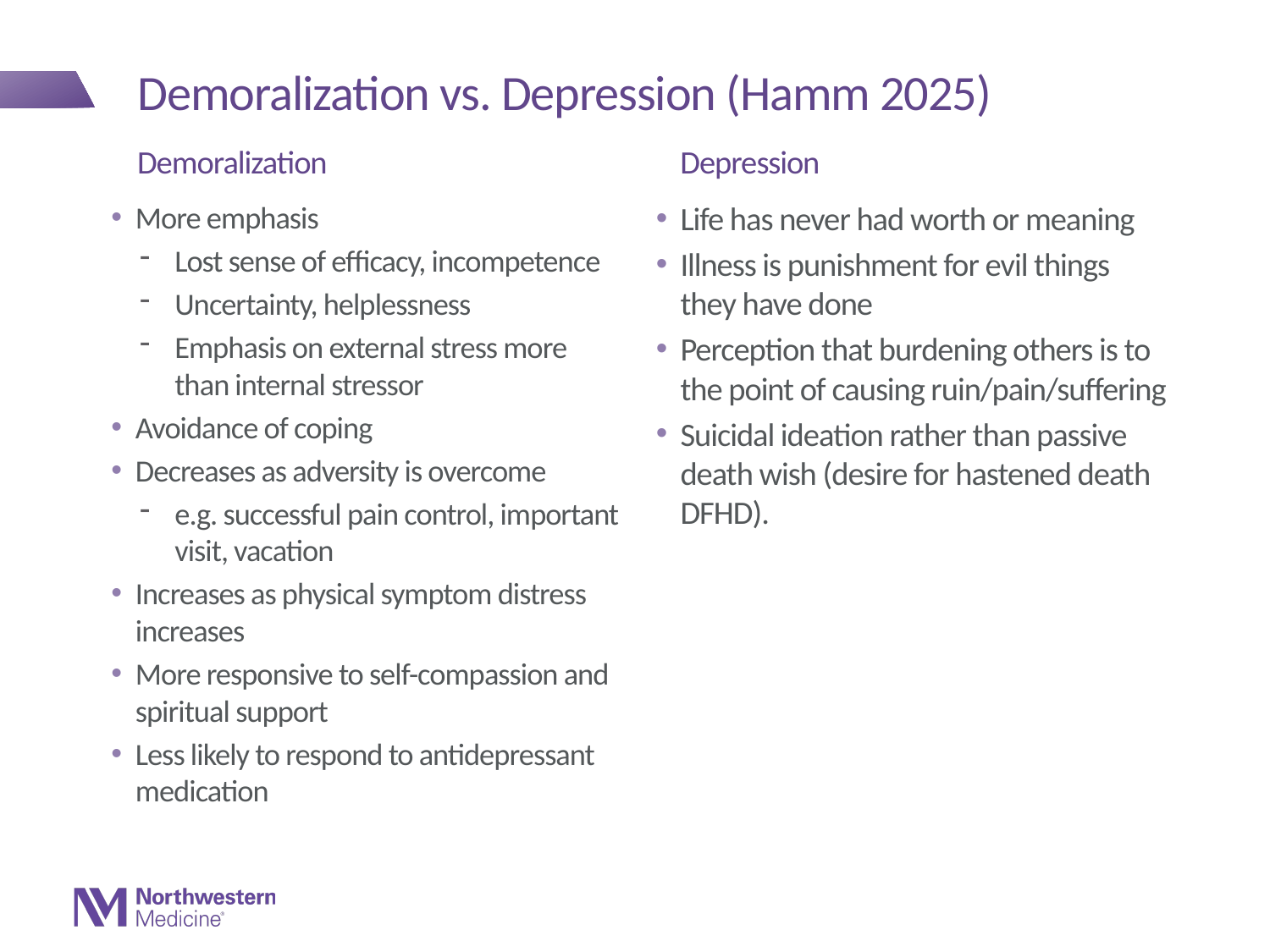

# Demoralization vs. Depression (Hamm 2025)
Demoralization
Depression
Life has never had worth or meaning
Illness is punishment for evil things they have done
Perception that burdening others is to the point of causing ruin/pain/suffering
Suicidal ideation rather than passive death wish (desire for hastened death DFHD).
More emphasis
Lost sense of efficacy, incompetence
Uncertainty, helplessness
Emphasis on external stress more than internal stressor
Avoidance of coping
Decreases as adversity is overcome
e.g. successful pain control, important visit, vacation
Increases as physical symptom distress increases
More responsive to self-compassion and spiritual support
Less likely to respond to antidepressant medication